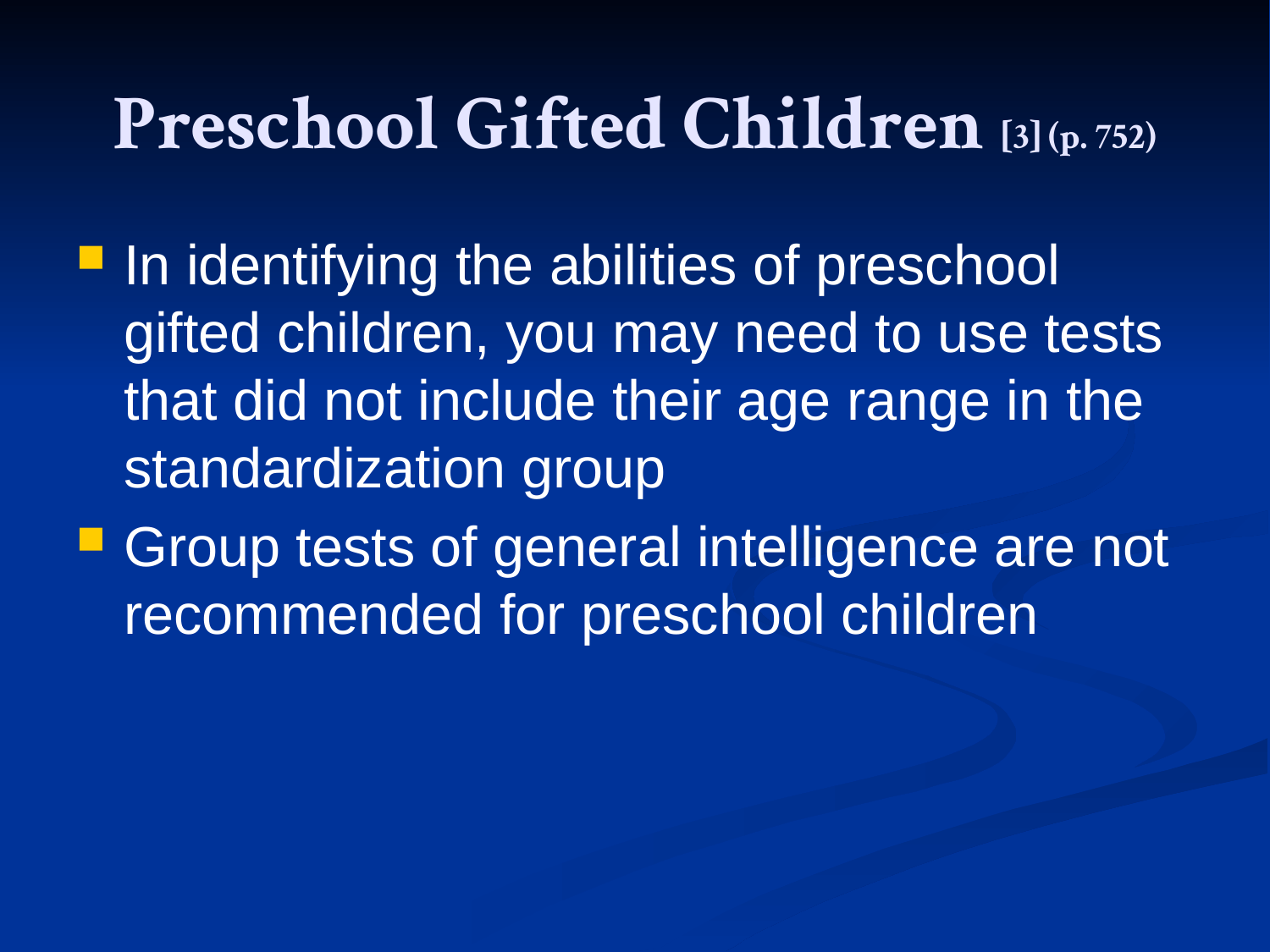

# Preschool Gifted Children [3] (p. 752)
In identifying the abilities of preschool gifted children, you may need to use tests that did not include their age range in the standardization group
Group tests of general intelligence are not recommended for preschool children